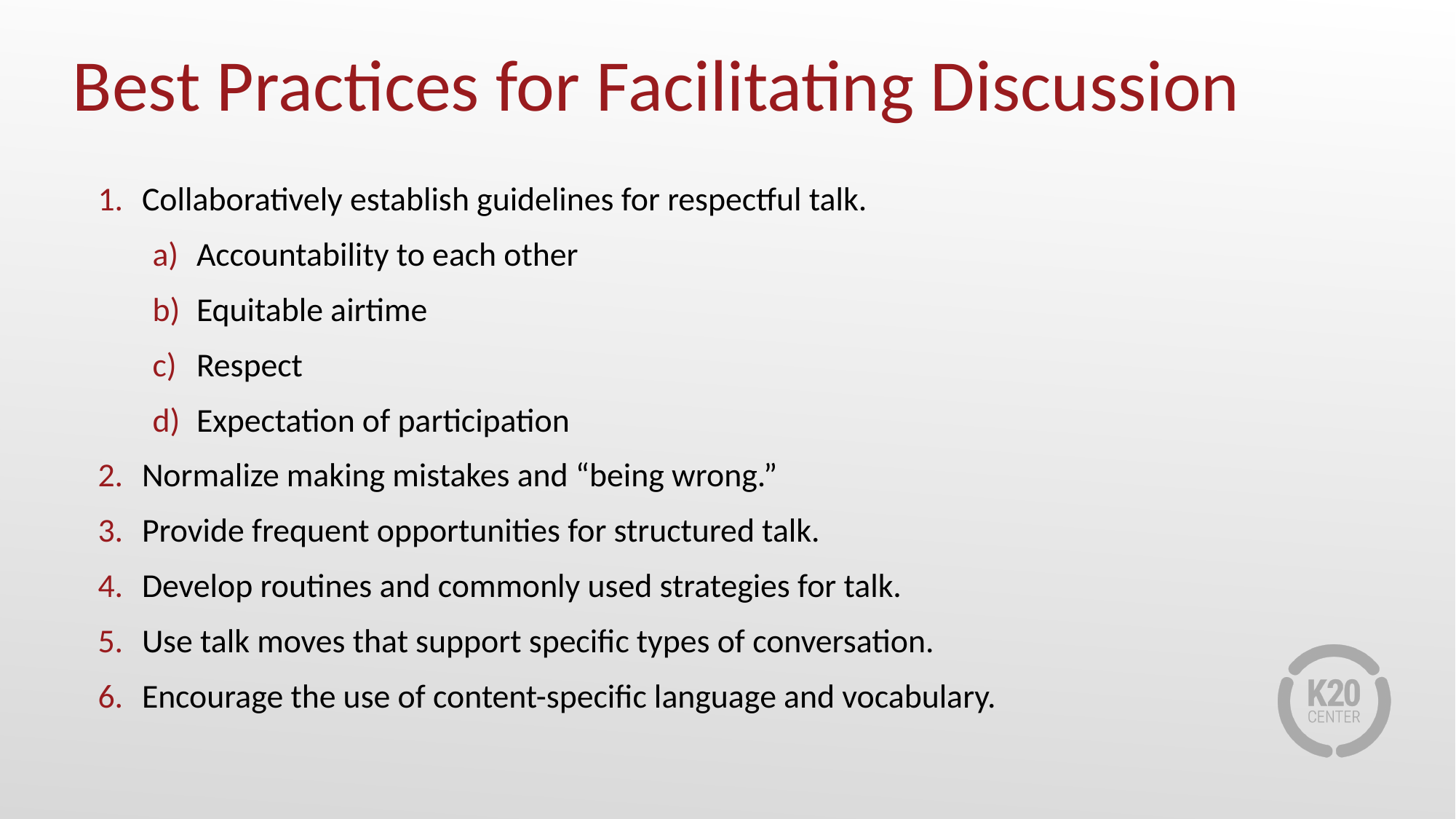

# Best Practices for Facilitating Discussion
Collaboratively establish guidelines for respectful talk.
Accountability to each other
Equitable airtime
Respect
Expectation of participation
Normalize making mistakes and “being wrong.”
Provide frequent opportunities for structured talk.
Develop routines and commonly used strategies for talk.
Use talk moves that support specific types of conversation.
Encourage the use of content-specific language and vocabulary.